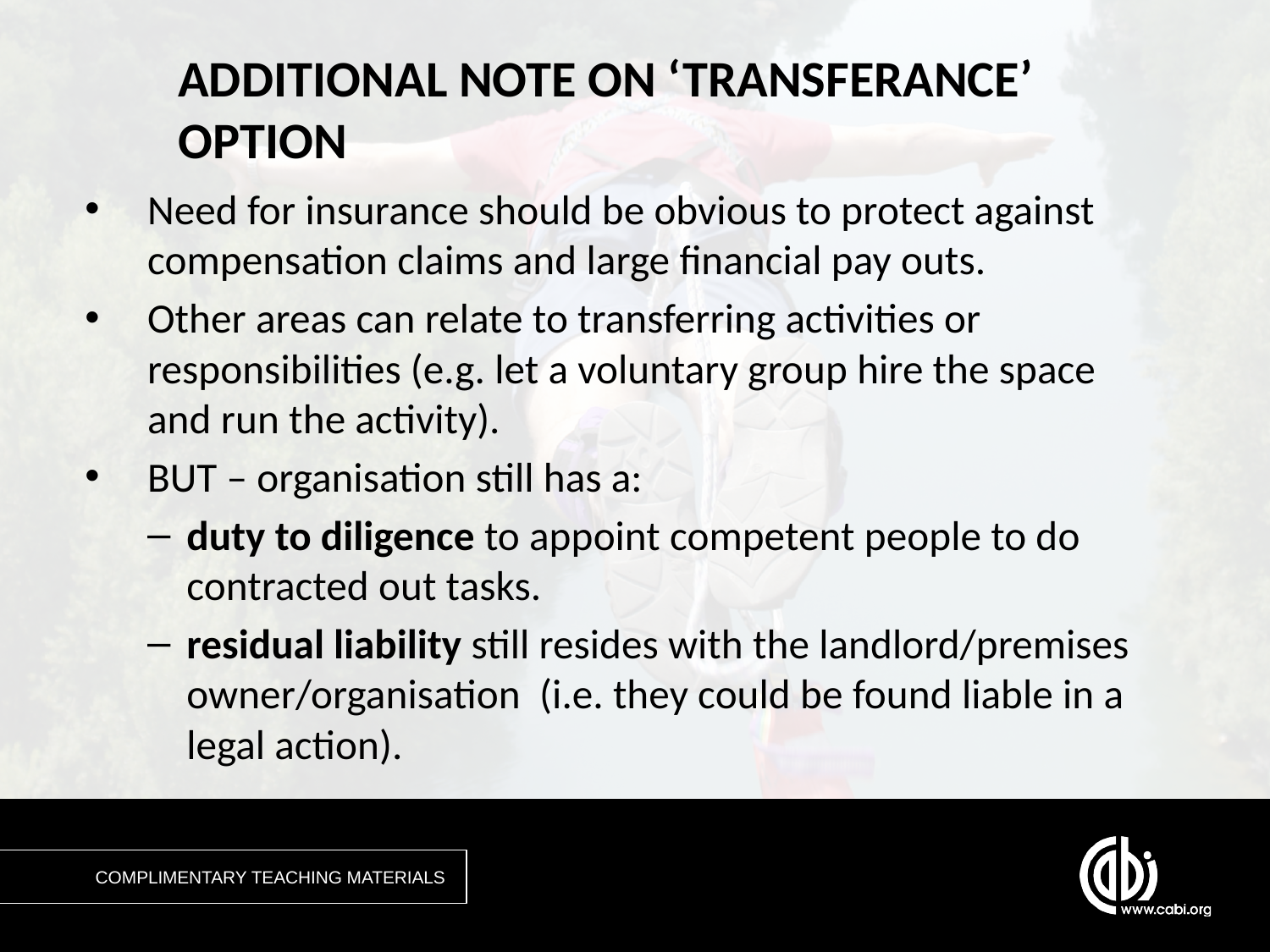

# ADDITIONAL NOTE ON ‘TRANSFERANCE’ OPTION
Need for insurance should be obvious to protect against compensation claims and large financial pay outs.
Other areas can relate to transferring activities or responsibilities (e.g. let a voluntary group hire the space and run the activity).
BUT – organisation still has a:
duty to diligence to appoint competent people to do contracted out tasks.
residual liability still resides with the landlord/premises owner/organisation  (i.e. they could be found liable in a legal action).